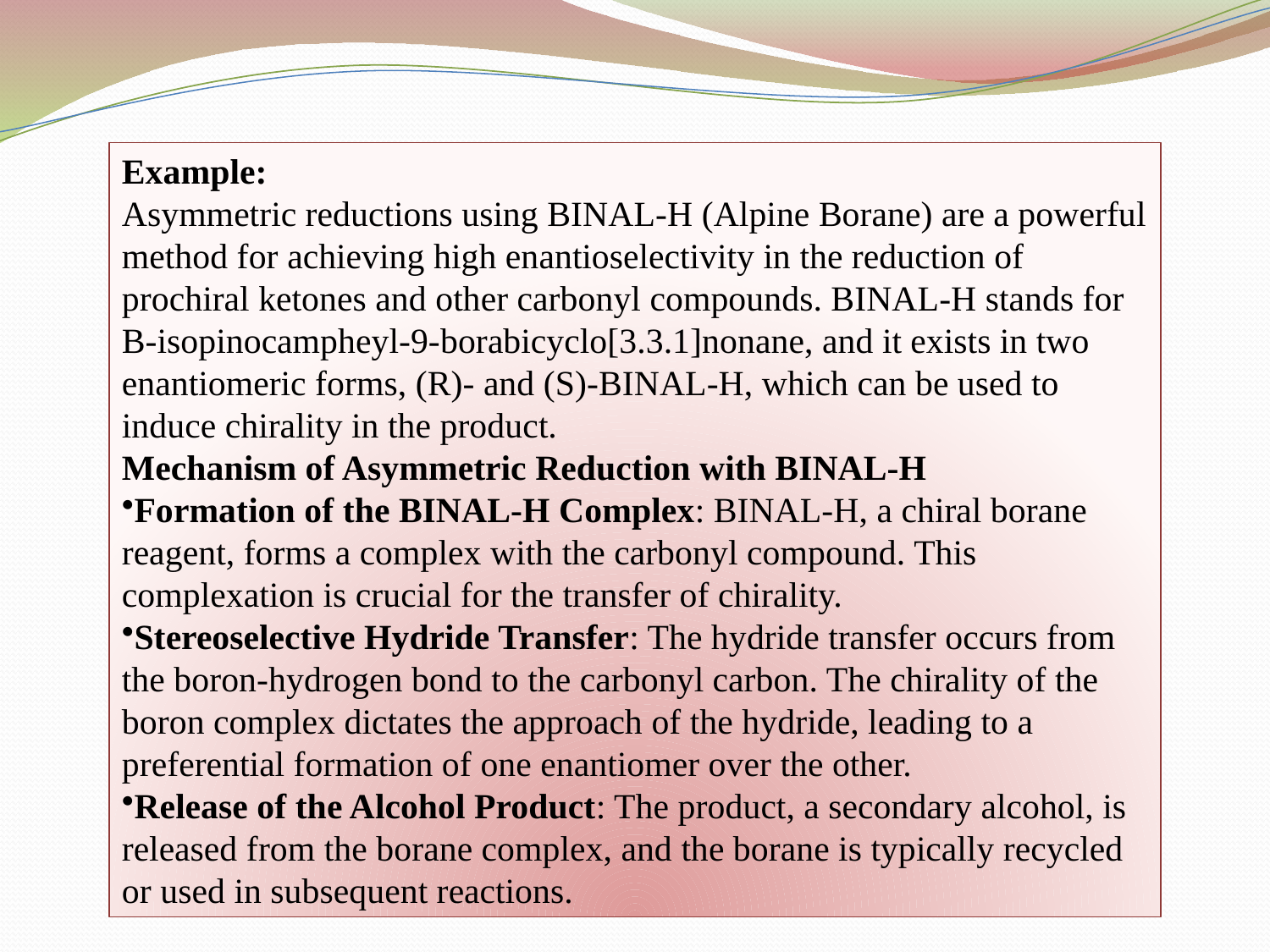

Example:
Asymmetric reductions using BINAL-H (Alpine Borane) are a powerful method for achieving high enantioselectivity in the reduction of prochiral ketones and other carbonyl compounds. BINAL-H stands for B-isopinocampheyl-9-borabicyclo[3.3.1]nonane, and it exists in two enantiomeric forms, (R)- and (S)-BINAL-H, which can be used to induce chirality in the product.
Mechanism of Asymmetric Reduction with BINAL-H
Formation of the BINAL-H Complex: BINAL-H, a chiral borane reagent, forms a complex with the carbonyl compound. This complexation is crucial for the transfer of chirality.
Stereoselective Hydride Transfer: The hydride transfer occurs from the boron-hydrogen bond to the carbonyl carbon. The chirality of the boron complex dictates the approach of the hydride, leading to a preferential formation of one enantiomer over the other.
Release of the Alcohol Product: The product, a secondary alcohol, is released from the borane complex, and the borane is typically recycled or used in subsequent reactions.